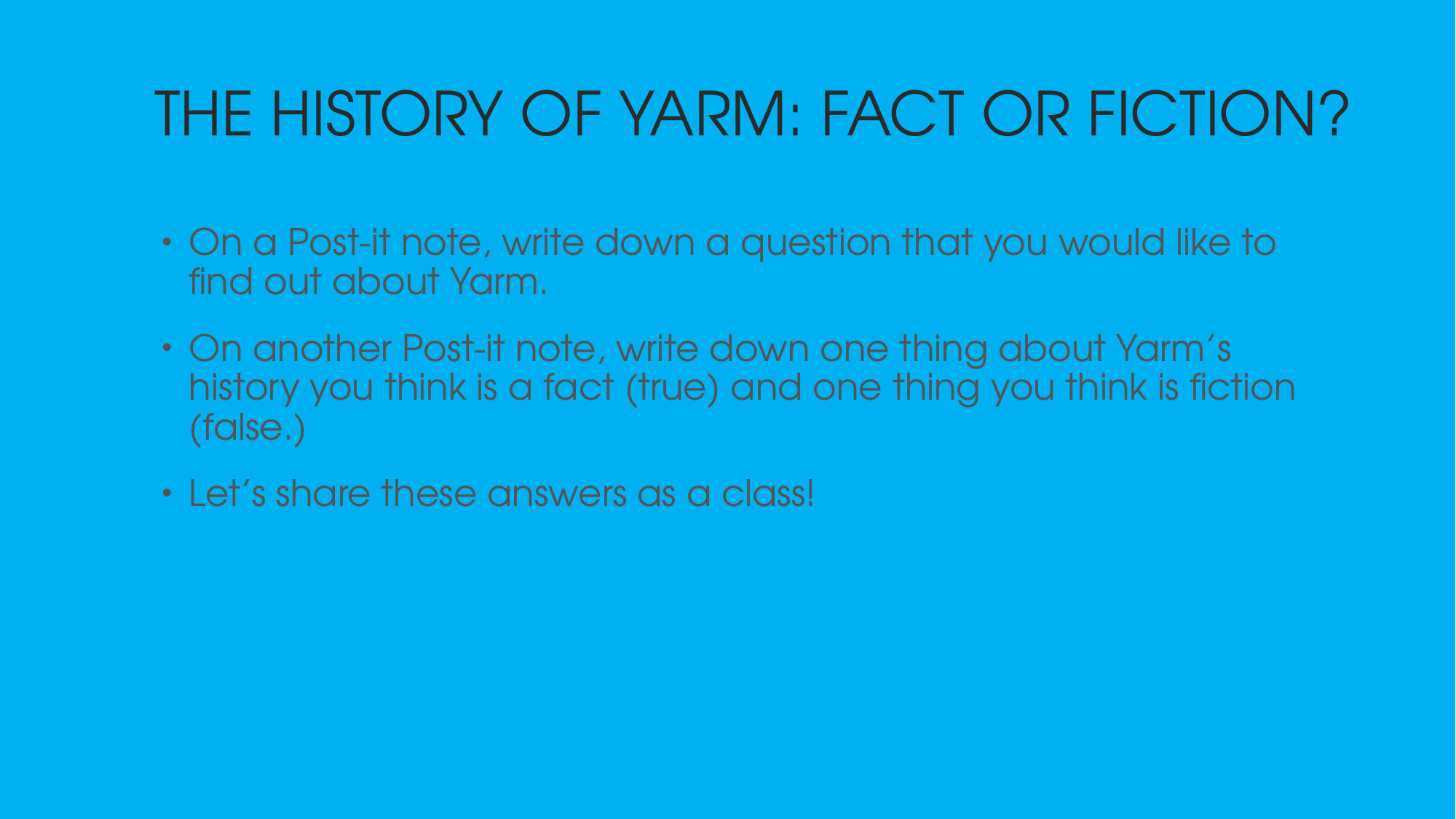

# The HISTORY OF YARM: FACT OR FICTION?
On a Post-it note, write down a question that you would like to find out about Yarm.
On another Post-it note, write down one thing about Yarm’s history you think is a fact (true) and one thing you think is fiction (false.)
Let’s share these answers as a class!